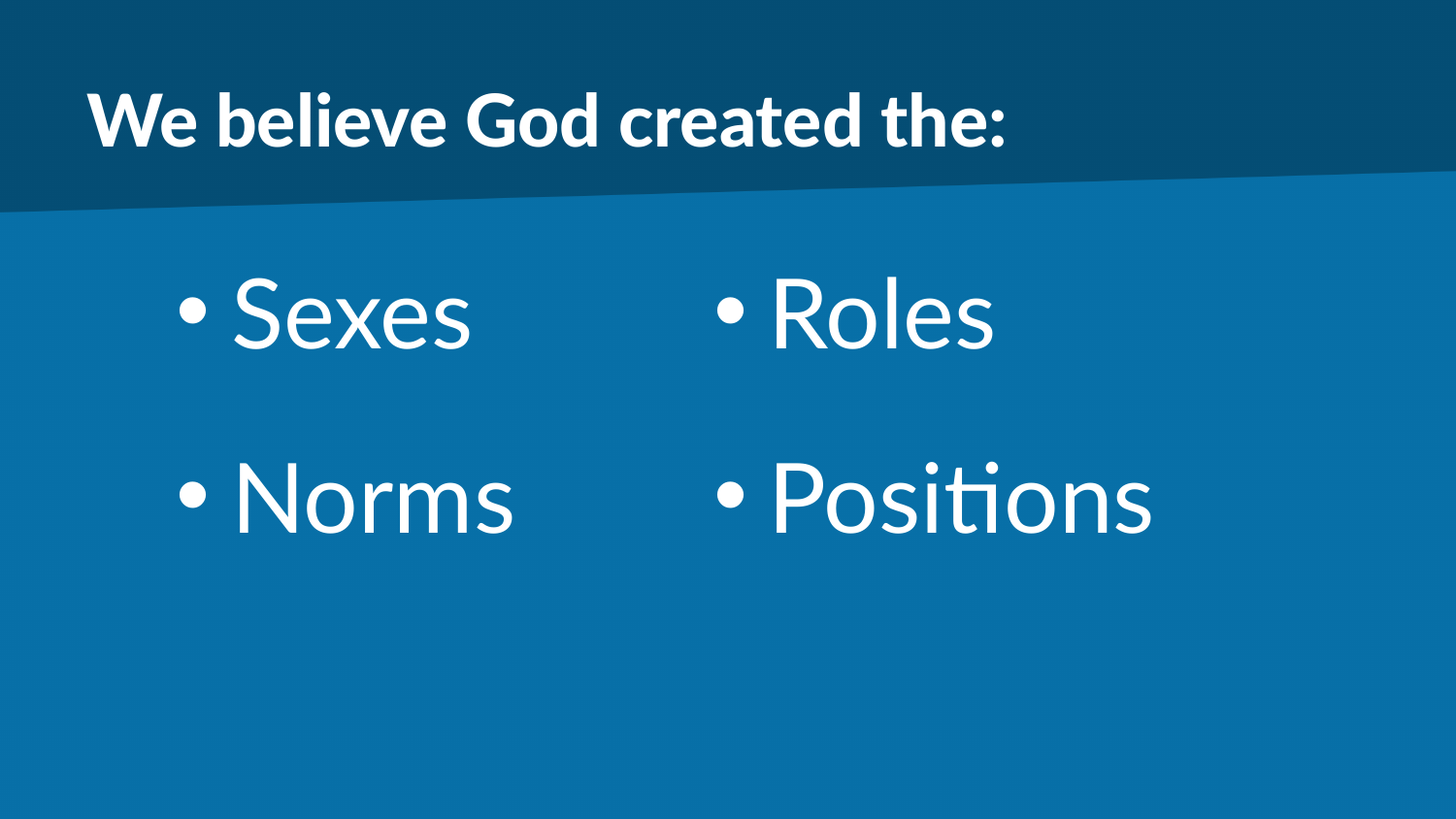

# We believe God created the:
Sexes
Norms
Roles
Positions